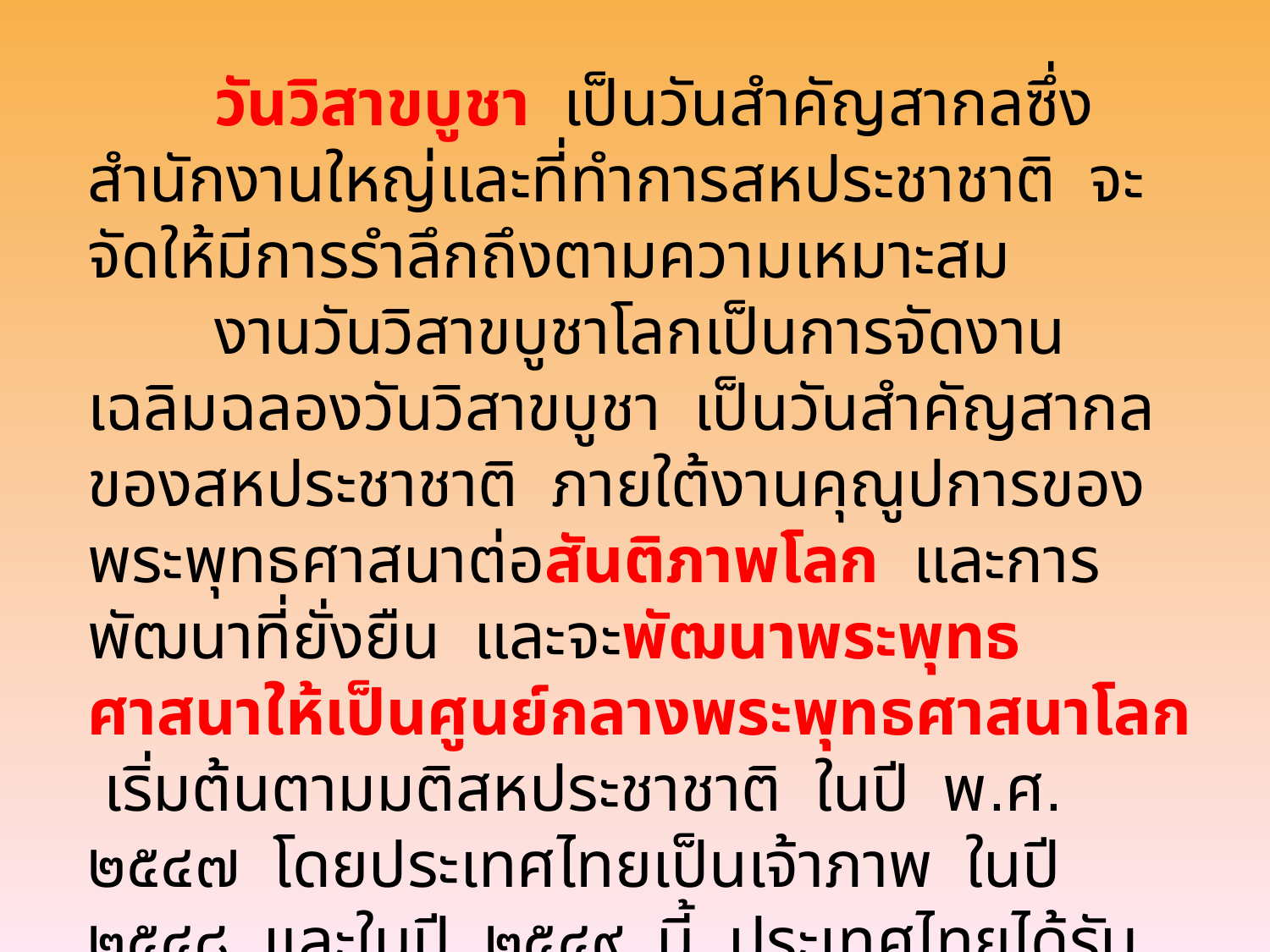

วันวิสาขบูชา  เป็นวันสำคัญสากลซึ่งสำนักงานใหญ่และที่ทำการสหประชาชาติ  จะจัดให้มีการรำลึกถึงตามความเหมาะสม
	งานวันวิสาขบูชาโลกเป็นการจัดงานเฉลิมฉลองวันวิสาขบูชา  เป็นวันสำคัญสากลของสหประชาชาติ  ภายใต้งานคุณูปการของพระพุทธศาสนาต่อสันติภาพโลก  และการพัฒนาที่ยั่งยืน  และจะพัฒนาพระพุทธศาสนาให้เป็นศูนย์กลางพระพุทธศาสนาโลก  เริ่มต้นตามมติสหประชาชาติ  ในปี  พ.ศ. ๒๕๔๗  โดยประเทศไทยเป็นเจ้าภาพ  ในปี  ๒๕๔๘  และในปี  ๒๕๔๙  นี้  ประเทศไทยได้รับเกียรติให้เป็นเจ้าภาพอีกครั้ง  เพื่อถวายเป็นการร่วมฉลองการครองราชย์  ๖๐ ปี  ของพระบาทสมเด็จพระเจ้าอยู่หัว